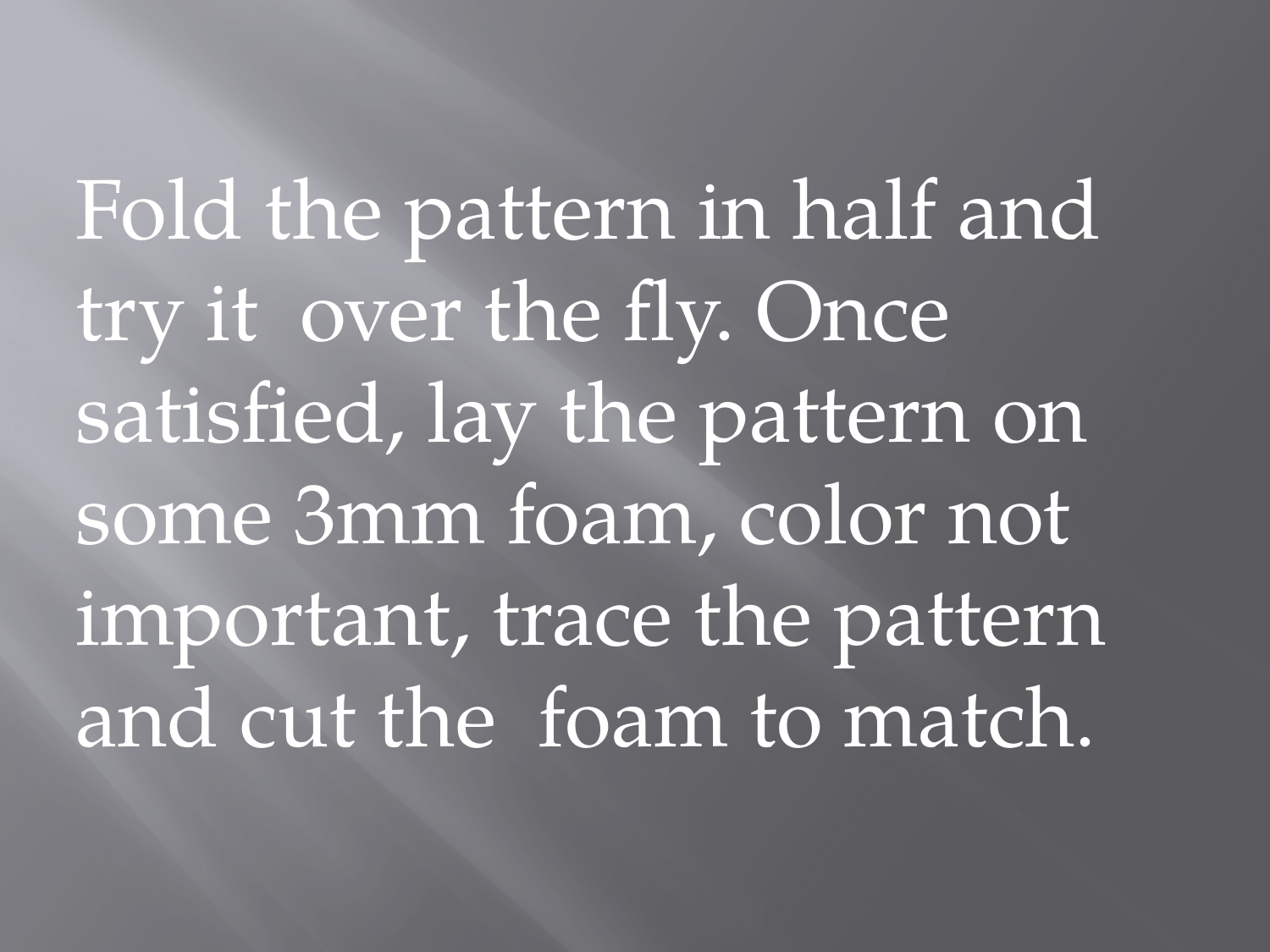

Fold the pattern in half and try it  over the fly. Once satisfied, lay the pattern on some 3mm foam, color not important, trace the pattern and cut the  foam to match.